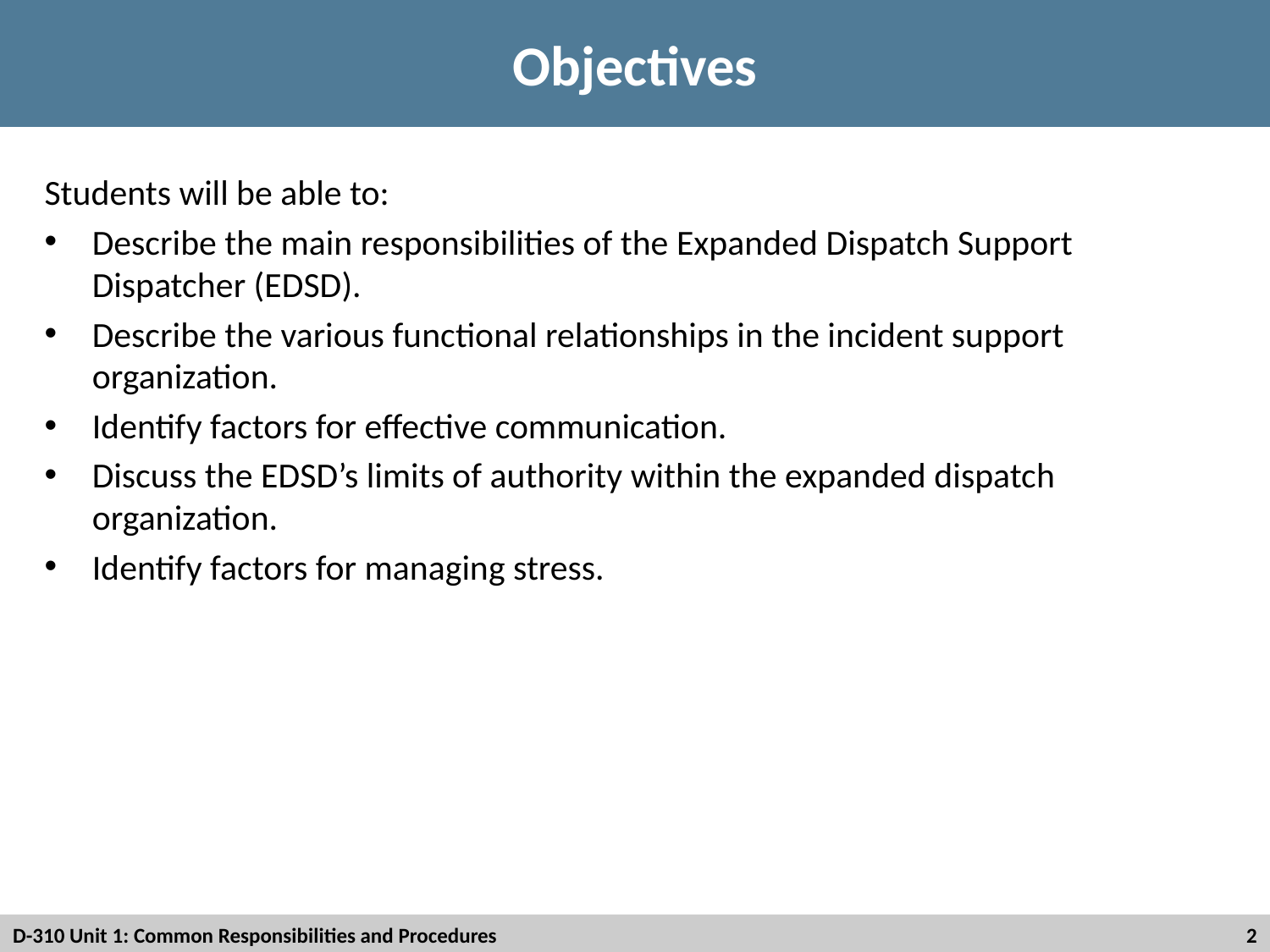

# Objectives
Students will be able to:
Describe the main responsibilities of the Expanded Dispatch Support Dispatcher (EDSD).
Describe the various functional relationships in the incident support organization.
Identify factors for effective communication.
Discuss the EDSD’s limits of authority within the expanded dispatch organization.
Identify factors for managing stress.